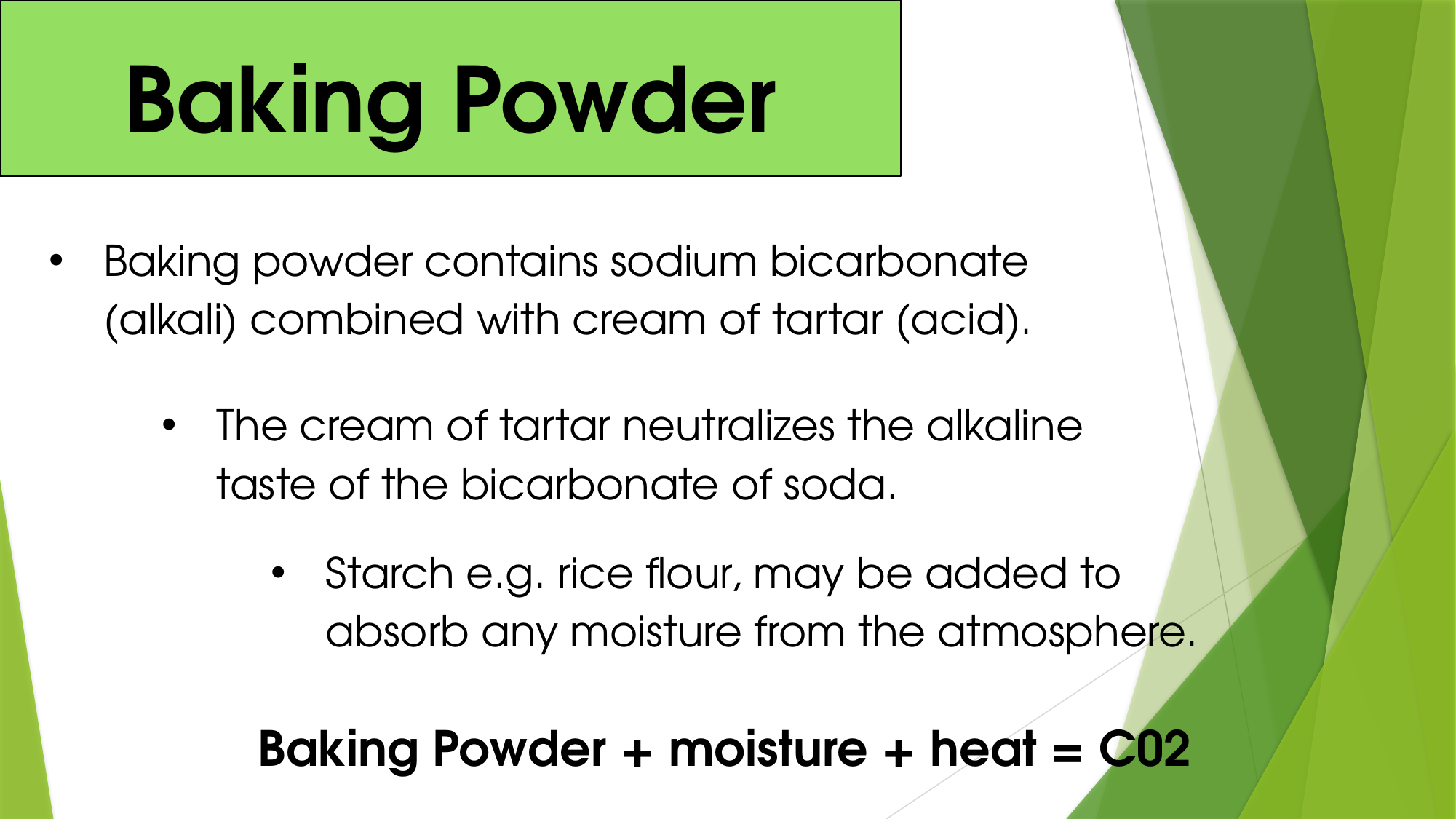

Baking Powder
Baking powder contains sodium bicarbonate (alkali) combined with cream of tartar (acid).
The cream of tartar neutralizes the alkaline taste of the bicarbonate of soda.
Starch e.g. rice flour, may be added to absorb any moisture from the atmosphere.
Baking Powder + moisture + heat = C02